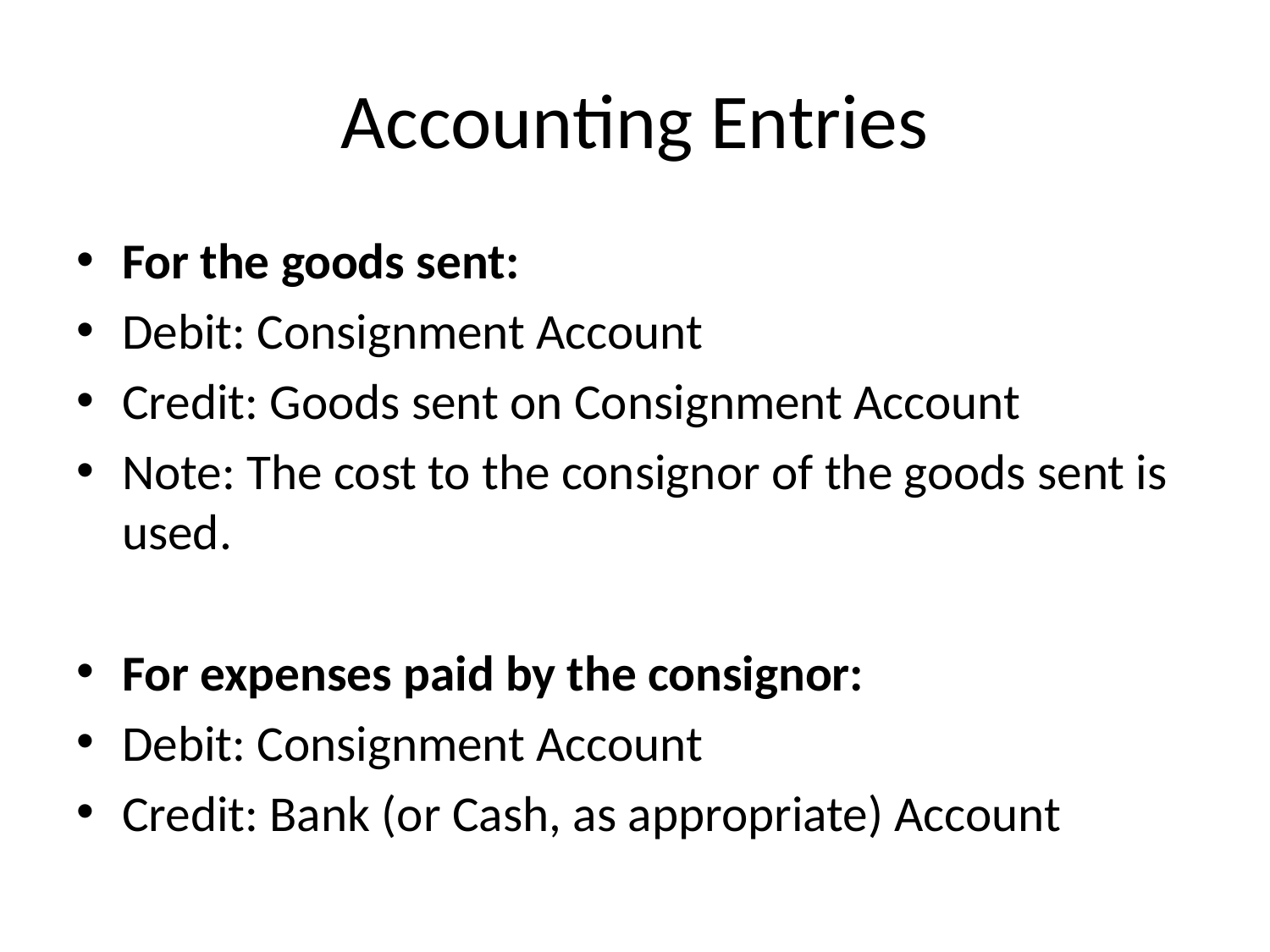

# Accounting Entries
For the goods sent:
Debit: Consignment Account
Credit: Goods sent on Consignment Account
Note: The cost to the consignor of the goods sent is used.

For expenses paid by the consignor:
Debit: Consignment Account
Credit: Bank (or Cash, as appropriate) Account